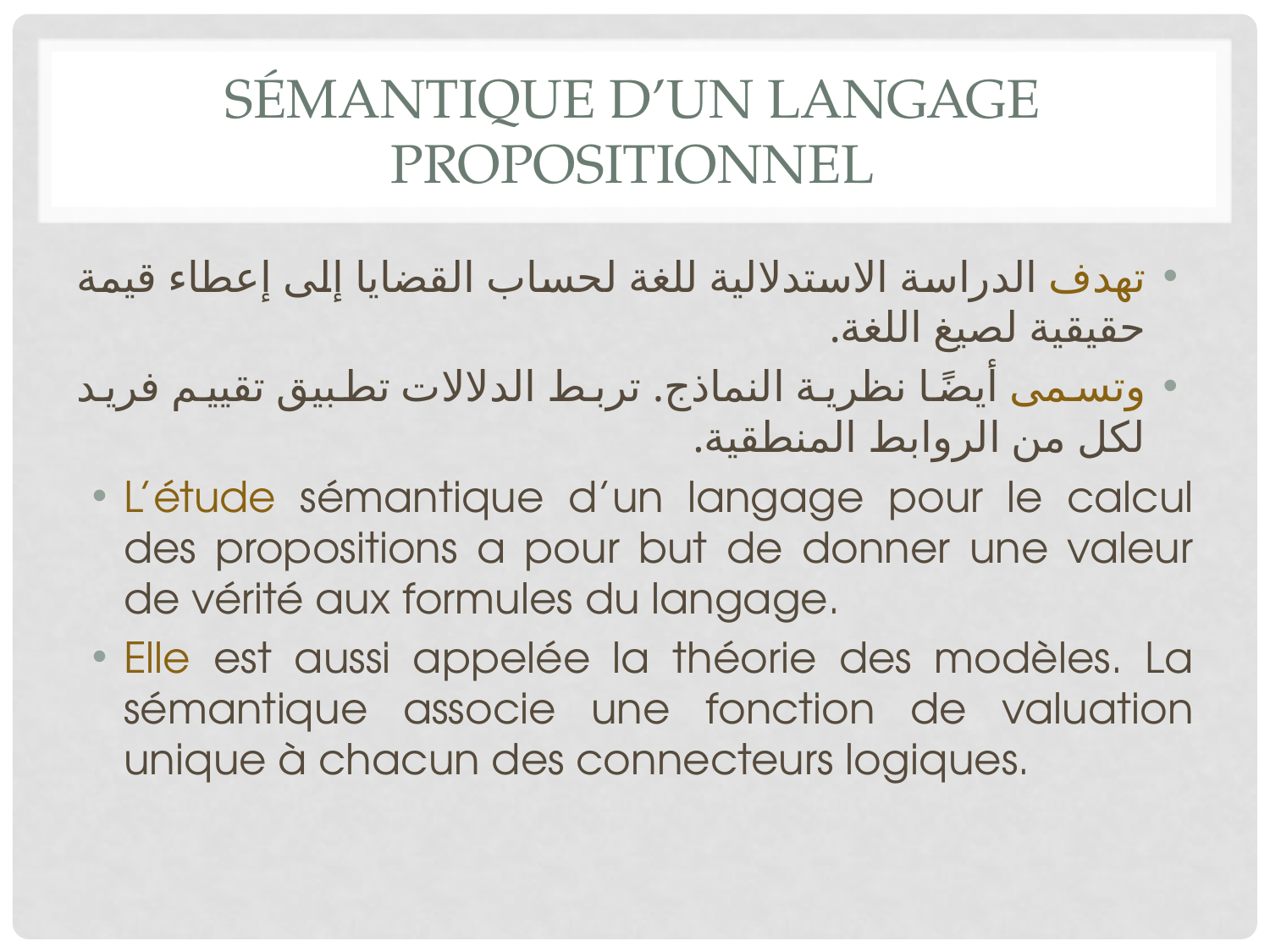

# Sémantique d’un langage propositionnel
تهدف الدراسة الاستدلالية للغة لحساب القضايا إلى إعطاء قيمة حقيقية لصيغ اللغة.
وتسمى أيضًا نظرية النماذج. تربط الدلالات تطبيق تقييم فريد لكل من الروابط المنطقية.
L’étude sémantique d’un langage pour le calcul des propositions a pour but de donner une valeur de vérité aux formules du langage.
Elle est aussi appelée la théorie des modèles. La sémantique associe une fonction de valuation unique à chacun des connecteurs logiques.